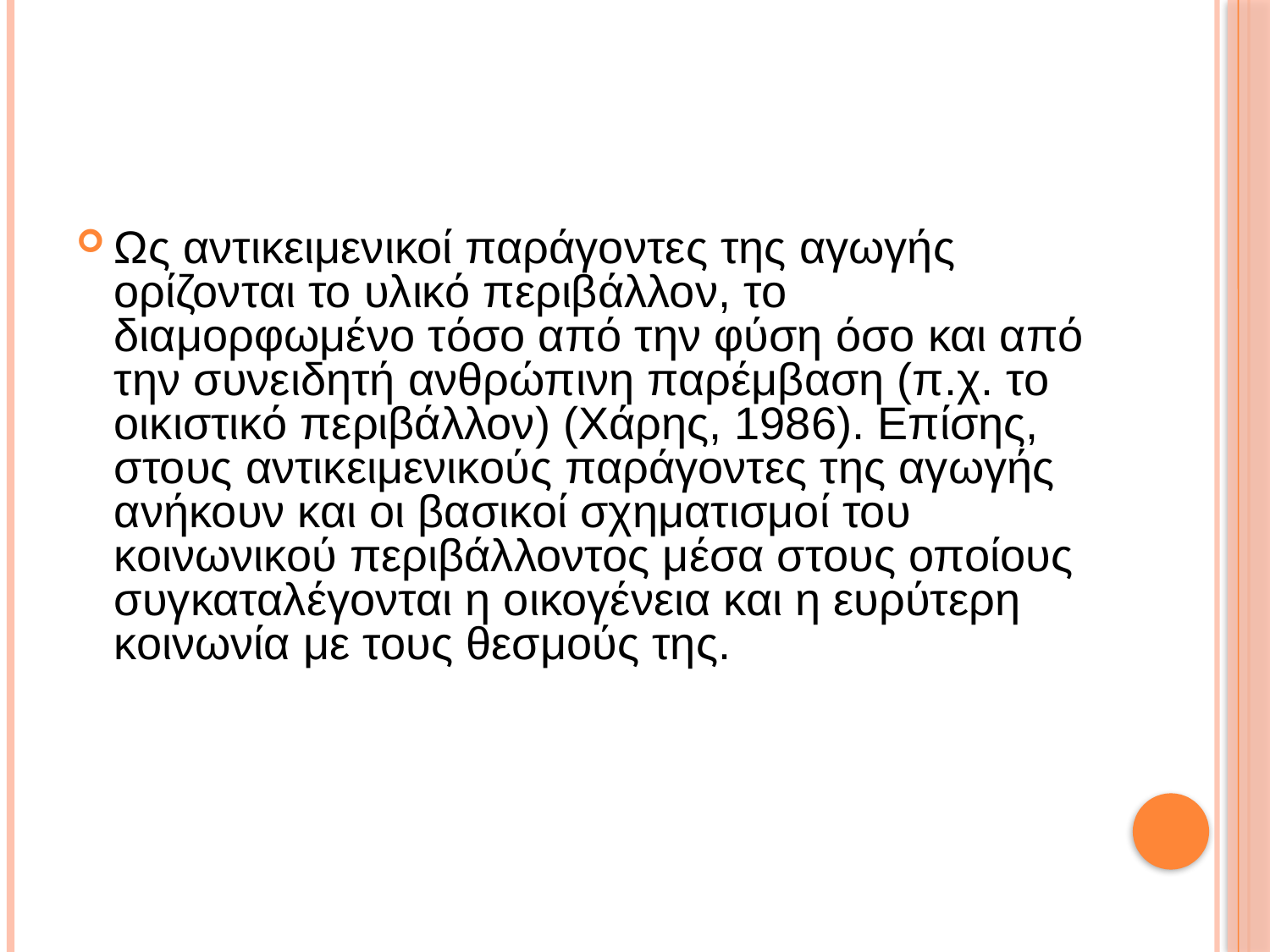

Ως αντικειμενικοί παράγοντες της αγωγής ορίζονται το υλικό περιβάλλον, το διαμορφωμένο τόσο από την φύση όσο και από την συνειδητή ανθρώπινη παρέμβαση (π.χ. το οικιστικό περιβάλλον) (Χάρης, 1986). Επίσης, στους αντικειμενικούς παράγοντες της αγωγής ανήκουν και οι βασικοί σχηματισμοί του κοινωνικού περιβάλλοντος μέσα στους οποίους συγκαταλέγονται η οικογένεια και η ευρύτερη κοινωνία με τους θεσμούς της.